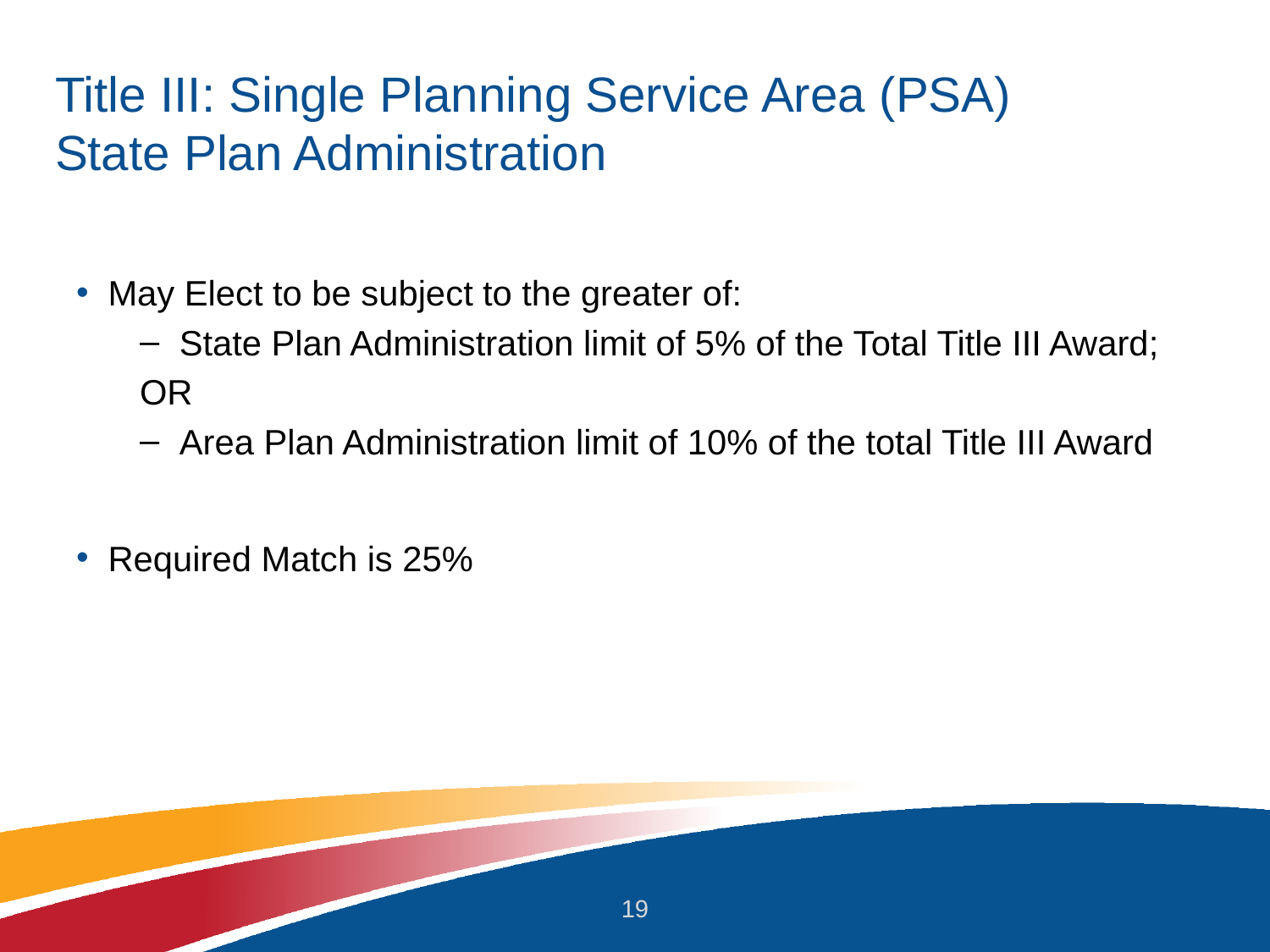

# Title III: Single Planning Service Area (PSA) State Plan Administration
May Elect to be subject to the greater of:
State Plan Administration limit of 5% of the Total Title III Award;
OR
Area Plan Administration limit of 10% of the total Title III Award

Required Match is 25%
19